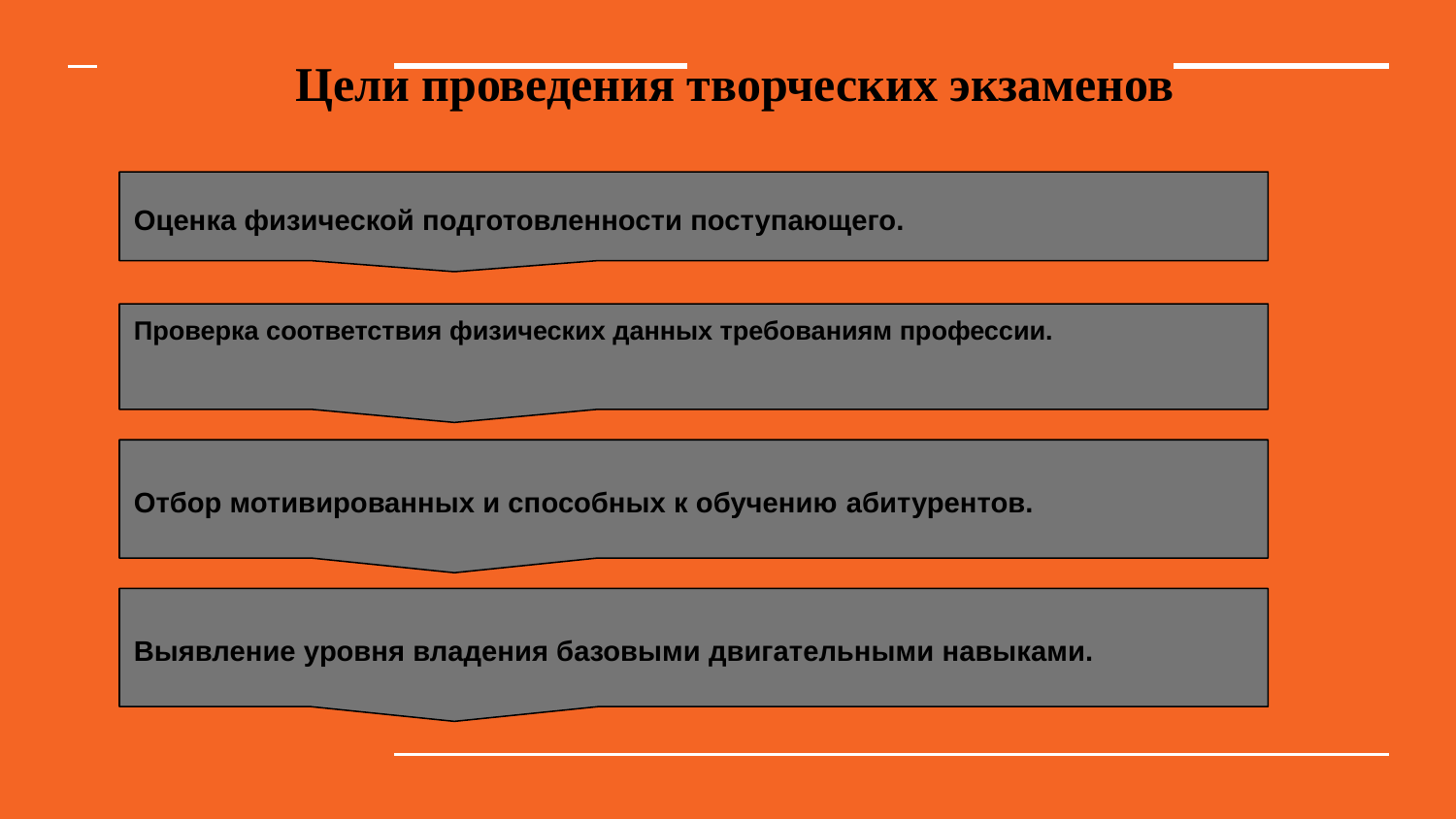

# Цели проведения творческих экзаменов
Оценка физической подготовленности поступающего.
Проверка соответствия физических данных требованиям профессии.

Отбор мотивированных и способных к обучению абитурентов.
Выявление уровня владения базовыми двигательными навыками.